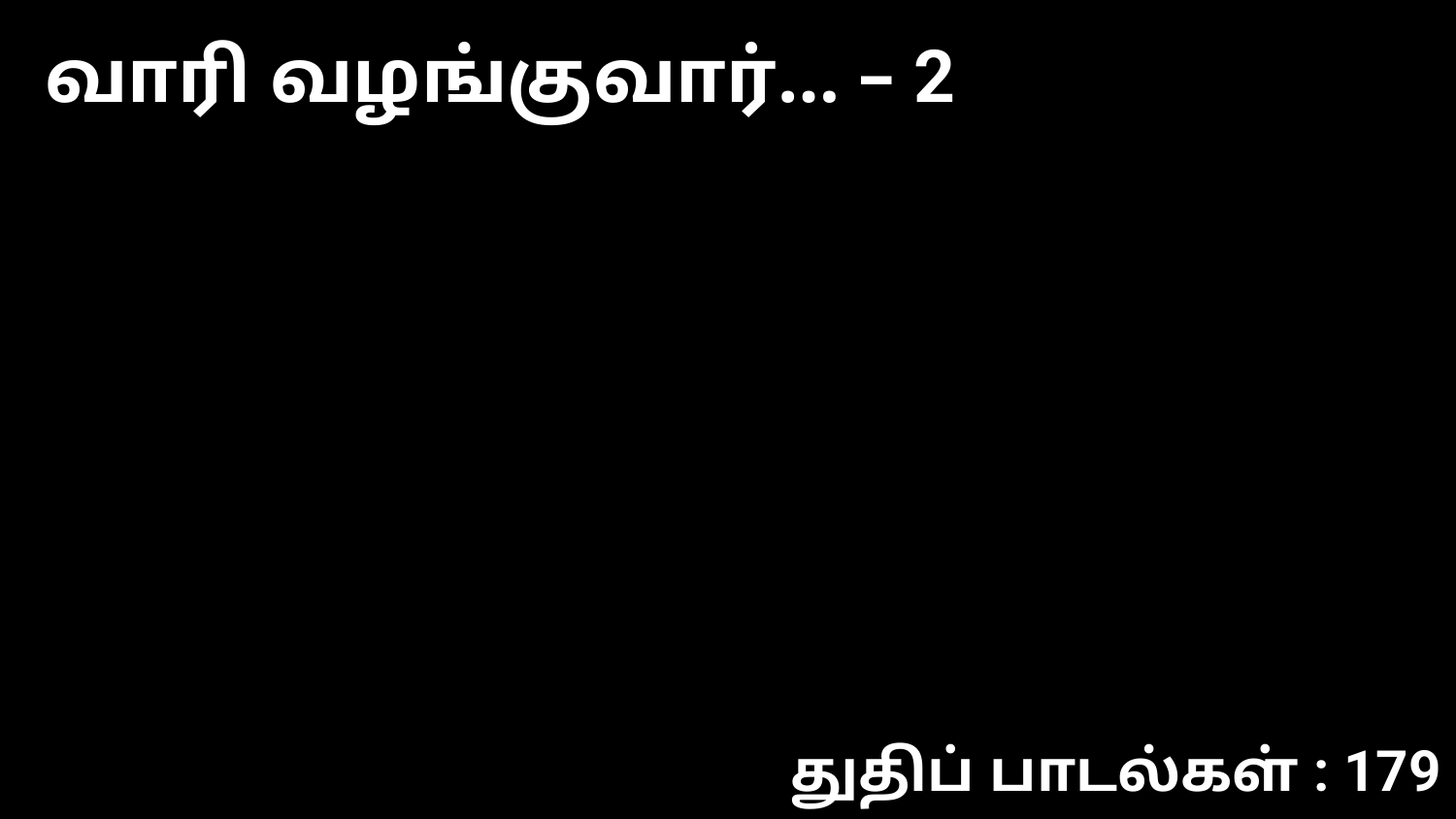

வாரி வழங்குவார்… – 2
துதிப் பாடல்கள் : 179